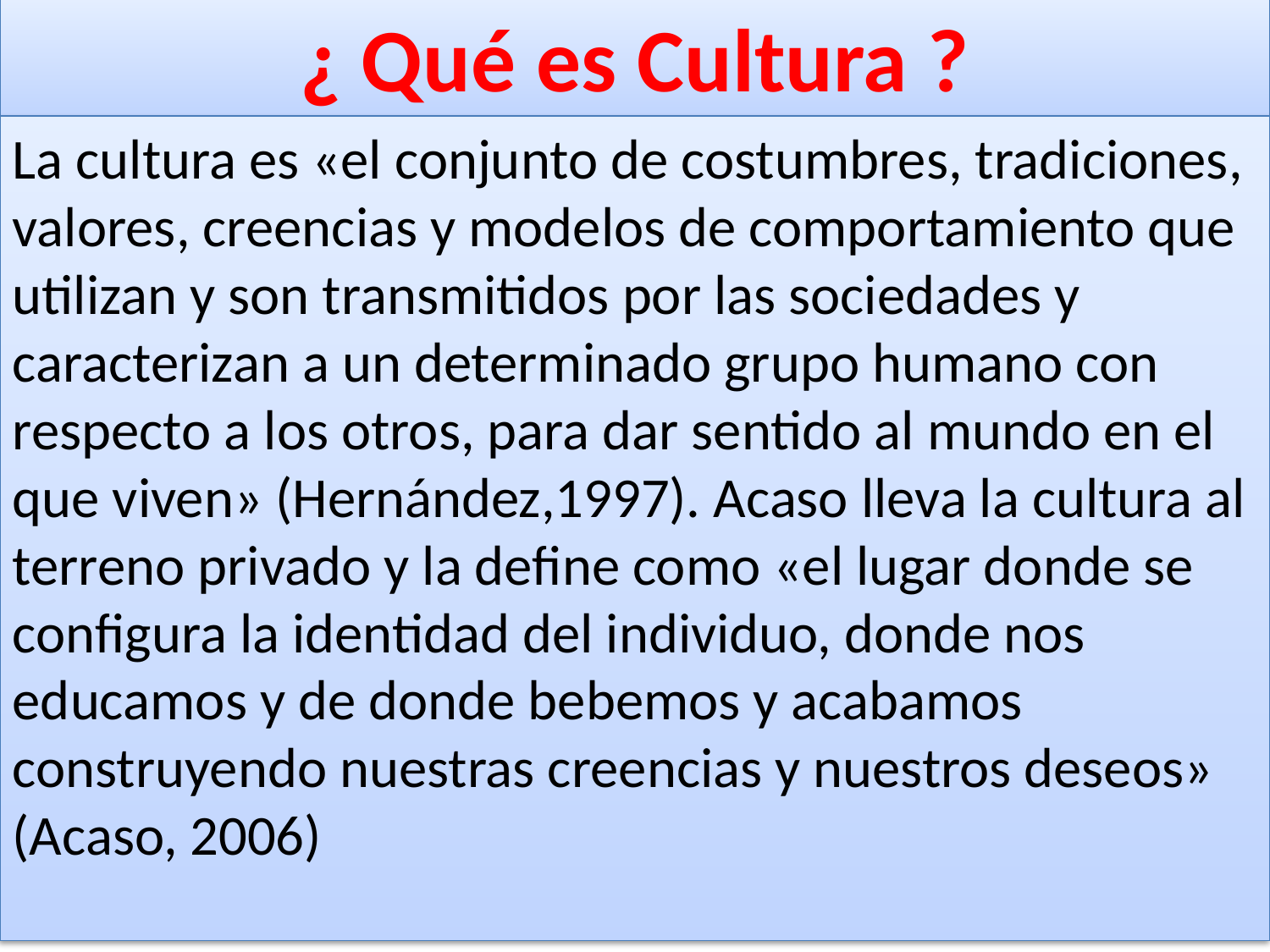

# ¿ Qué es Cultura ?
La cultura es «el conjunto de costumbres, tradiciones, valores, creencias y modelos de comportamiento que utilizan y son transmitidos por las sociedades y caracterizan a un determinado grupo humano con respecto a los otros, para dar sentido al mundo en el que viven» (Hernández,1997). Acaso lleva la cultura al terreno privado y la define como «el lugar donde se configura la identidad del individuo, donde nos educamos y de donde bebemos y acabamos construyendo nuestras creencias y nuestros deseos» (Acaso, 2006)